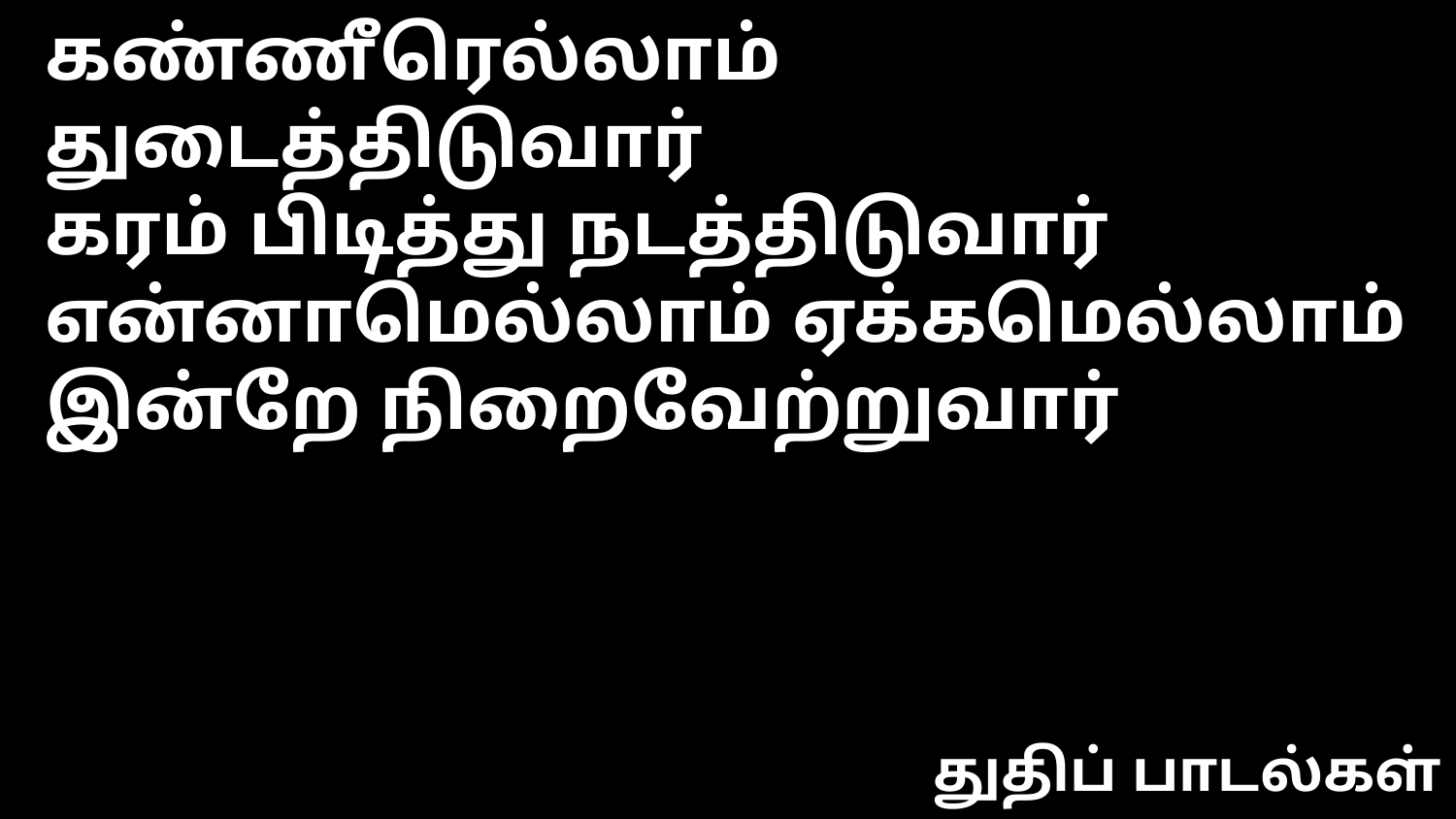

கண்ணீரெல்லாம் துடைத்திடுவார்
கரம் பிடித்து நடத்திடுவார்
என்னாமெல்லாம் ஏக்கமெல்லாம்
இன்றே நிறைவேற்றுவார்

துதிப் பாடல்கள்